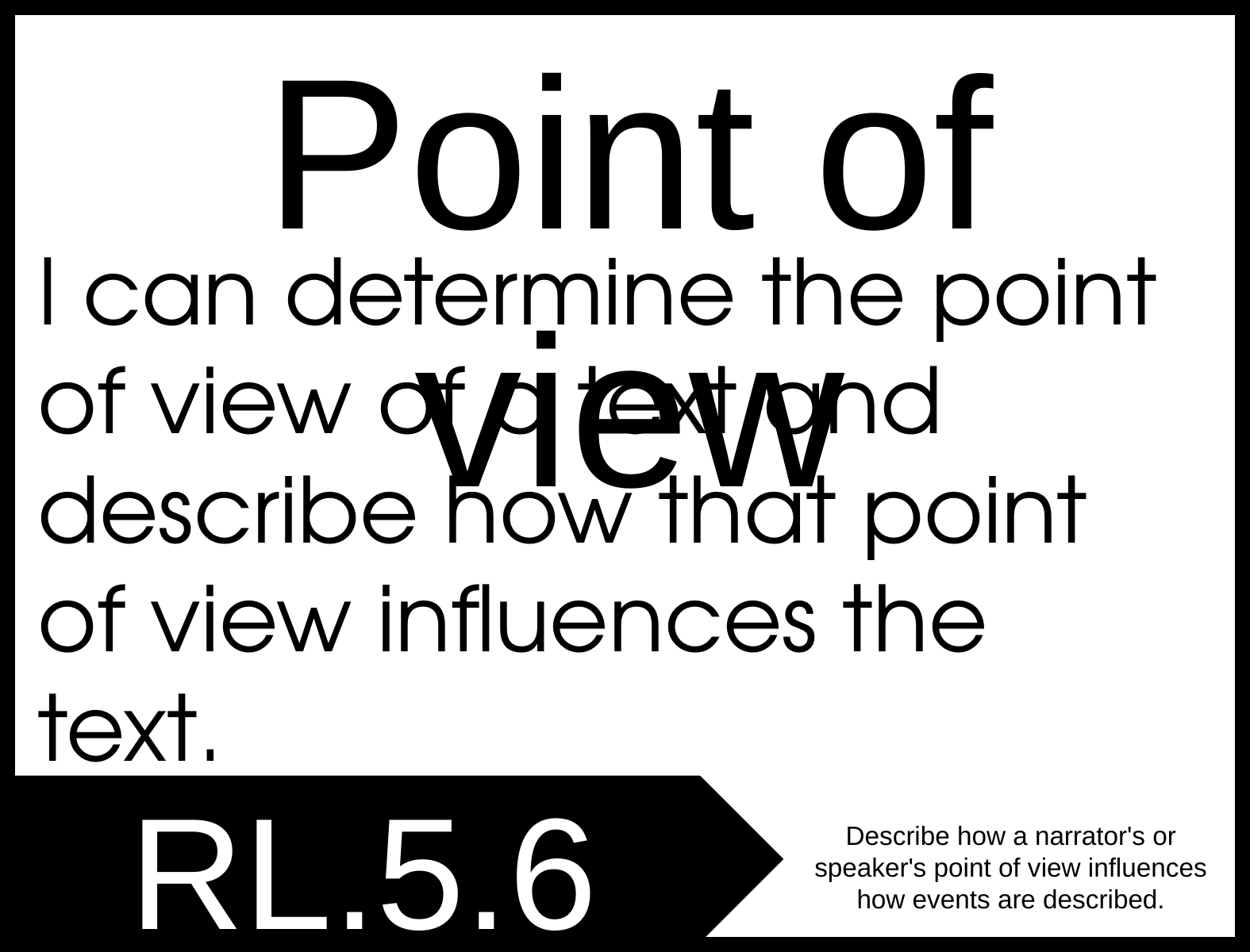

Point of view

I can determine the point of view of a text and describe how that point of view influences the text.
RL.5.6

Describe how a narrator's or speaker's point of view influences how events are described.